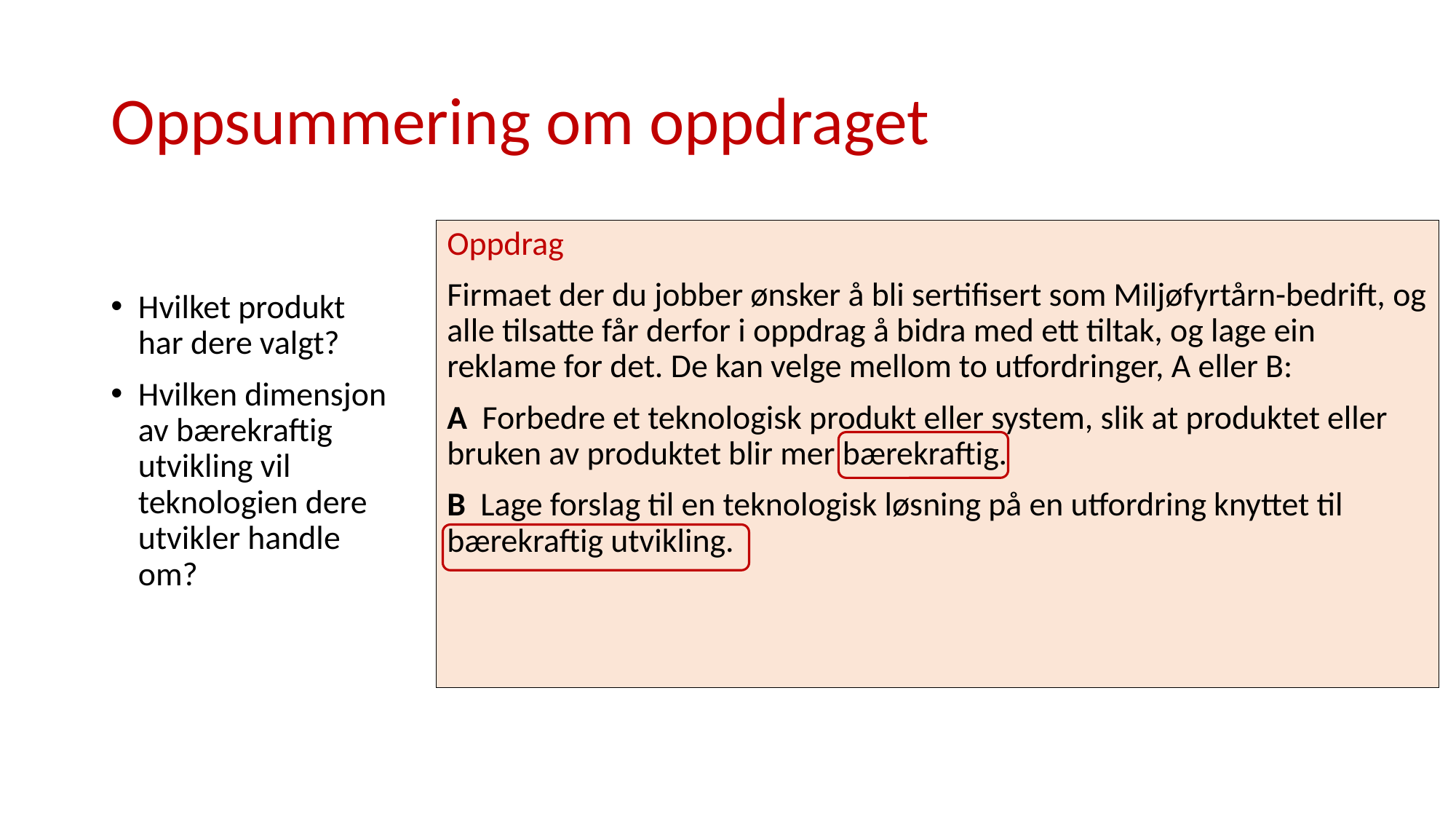

# Oppsummering om oppdraget

Hvilket produkt har dere valgt?
Hvilken dimensjon av bærekraftig utvikling vil teknologien dere utvikler handle om?

Oppdrag
Firmaet der du jobber ønsker å bli sertifisert som Miljøfyrtårn-bedrift, og alle tilsatte får derfor i oppdrag å bidra med ett tiltak, og lage ein reklame for det. De kan velge mellom to utfordringer, A eller B:
A  Forbedre et teknologisk produkt eller system, slik at produktet eller bruken av produktet blir mer bærekraftig.
B  Lage forslag til en teknologisk løsning på en utfordring knyttet til bærekraftig utvikling.